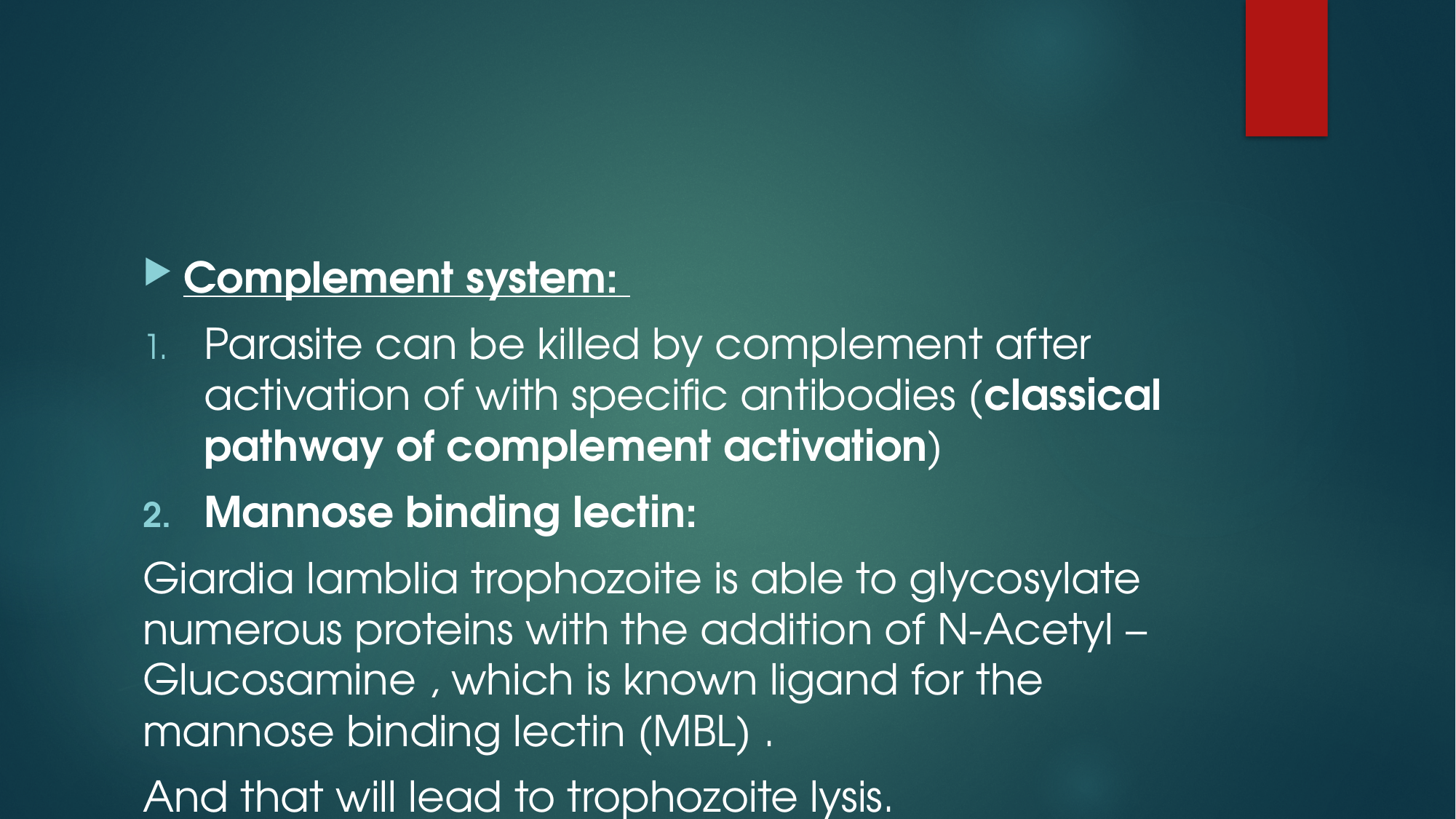

#
Complement system:
Parasite can be killed by complement after activation of with specific antibodies (classical pathway of complement activation)
Mannose binding lectin:
Giardia lamblia trophozoite is able to glycosylate numerous proteins with the addition of N-Acetyl –Glucosamine , which is known ligand for the mannose binding lectin (MBL) .
And that will lead to trophozoite lysis.